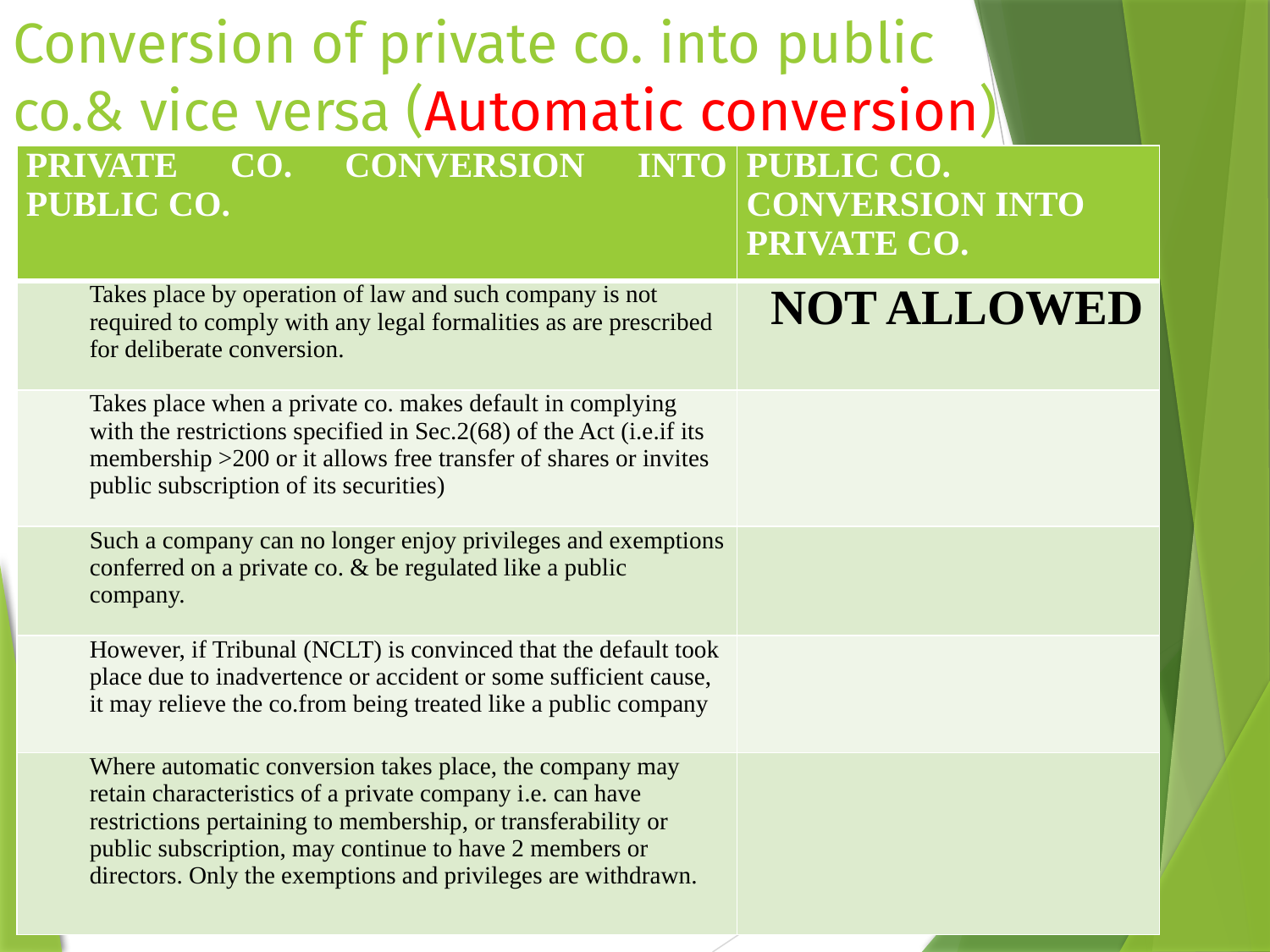

# Conversion of private co. into public co.& vice versa (Automatic conversion)
| PRIVATE CO. CONVERSION INTO PUBLIC CO. | PUBLIC CO. CONVERSION INTO PRIVATE CO. |
| --- | --- |
| Takes place by operation of law and such company is not required to comply with any legal formalities as are prescribed for deliberate conversion. | NOT ALLOWED |
| Takes place when a private co. makes default in complying with the restrictions specified in Sec.2(68) of the Act (i.e.if its membership >200 or it allows free transfer of shares or invites public subscription of its securities) |  |
| Such a company can no longer enjoy privileges and exemptions conferred on a private co. & be regulated like a public company. |  |
| However, if Tribunal (NCLT) is convinced that the default took place due to inadvertence or accident or some sufficient cause, it may relieve the co.from being treated like a public company |  |
| Where automatic conversion takes place, the company may retain characteristics of a private company i.e. can have restrictions pertaining to membership, or transferability or public subscription, may continue to have 2 members or directors. Only the exemptions and privileges are withdrawn. |  |